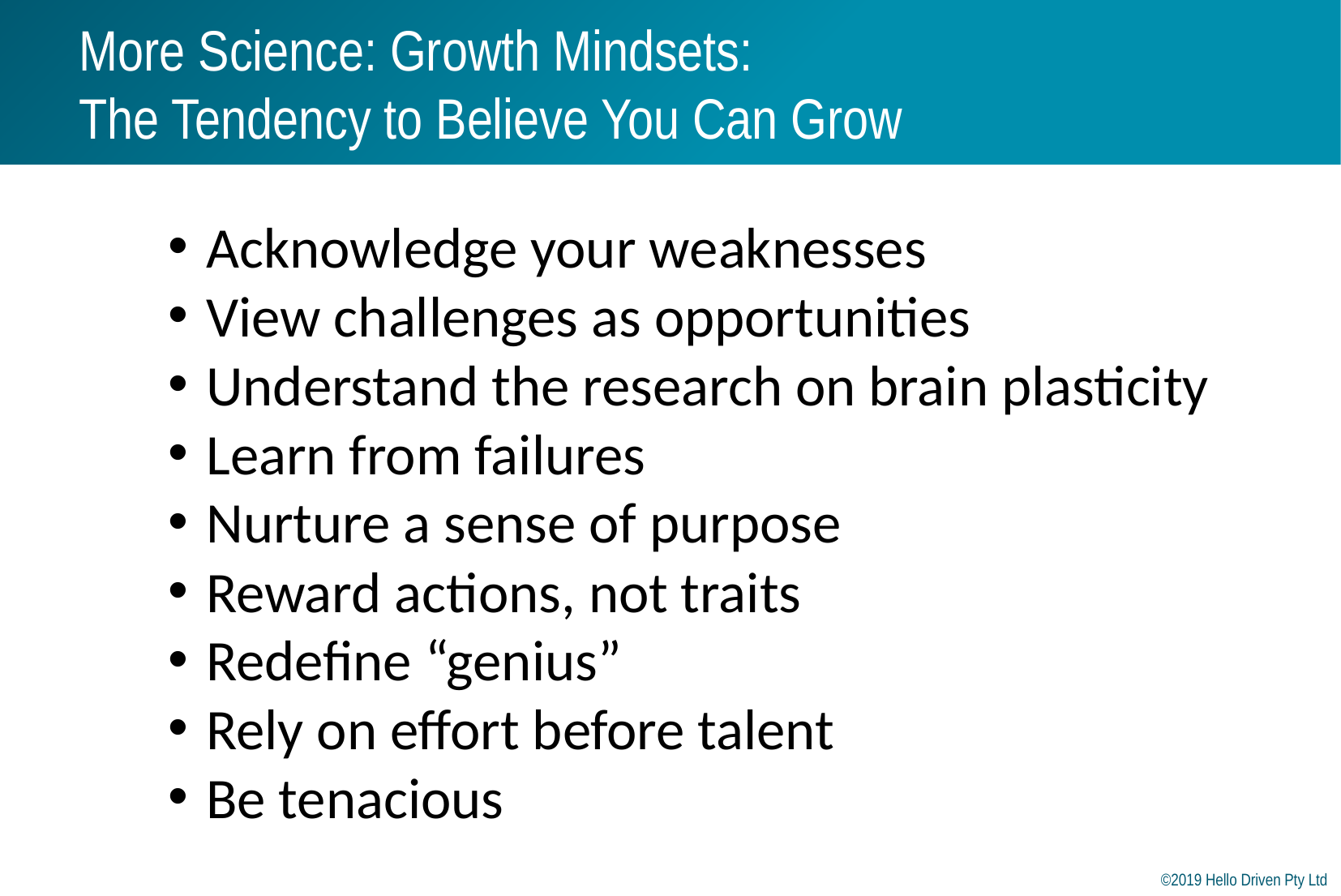

# More Science: Growth Mindsets: The Tendency to Believe You Can Grow
Acknowledge your weaknesses
View challenges as opportunities
Understand the research on brain plasticity
Learn from failures
Nurture a sense of purpose
Reward actions, not traits
Redefine “genius”
Rely on effort before talent
Be tenacious